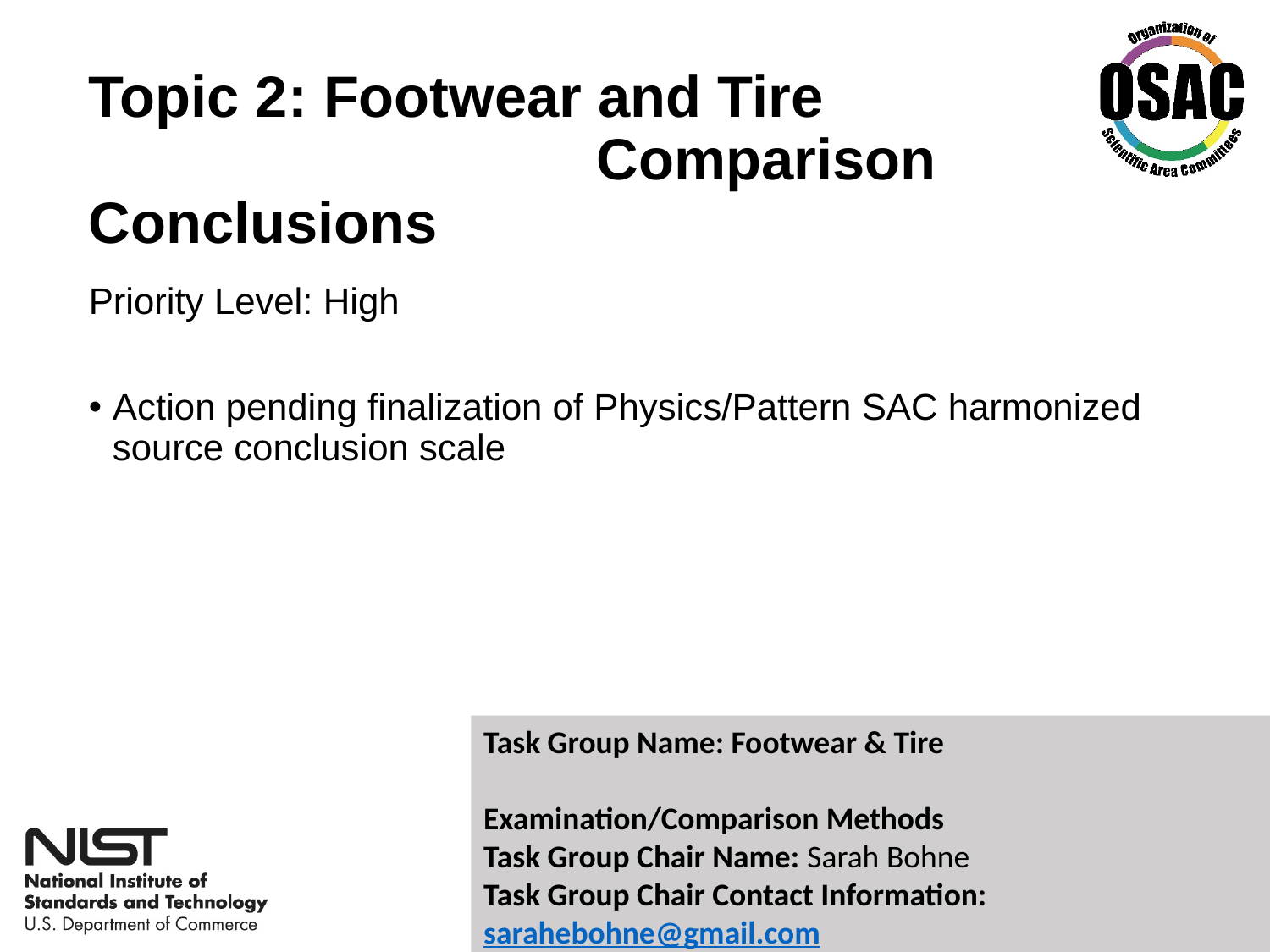

# Topic 2: Footwear and Tire 	          	              			Comparison Conclusions
Priority Level: High

Action pending finalization of Physics/Pattern SAC harmonized source conclusion scale

Task Group Name: Footwear & Tire 			                                          		Examination/Comparison Methods
Task Group Chair Name: Sarah Bohne
Task Group Chair Contact Information: sarahebohne@gmail.com
11